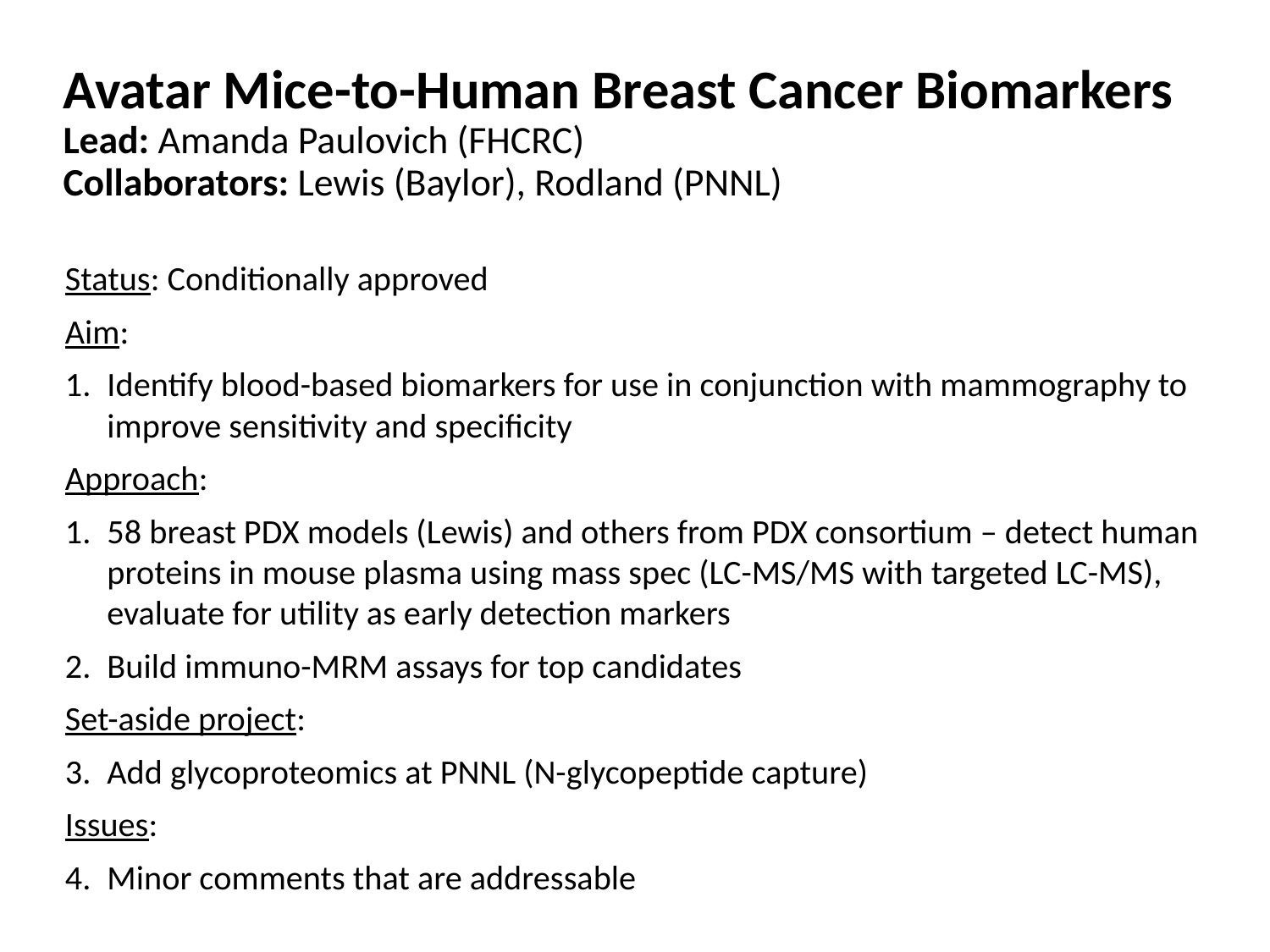

# Avatar Mice-to-Human Breast Cancer Biomarkers Lead: Amanda Paulovich (FHCRC) Collaborators: Lewis (Baylor), Rodland (PNNL)
Status: Conditionally approved
Aim:
1. 	Identify blood-based biomarkers for use in conjunction with mammography to improve sensitivity and specificity
Approach:
58 breast PDX models (Lewis) and others from PDX consortium – detect human proteins in mouse plasma using mass spec (LC-MS/MS with targeted LC-MS), evaluate for utility as early detection markers
Build immuno-MRM assays for top candidates
Set-aside project:
Add glycoproteomics at PNNL (N-glycopeptide capture)
Issues:
Minor comments that are addressable